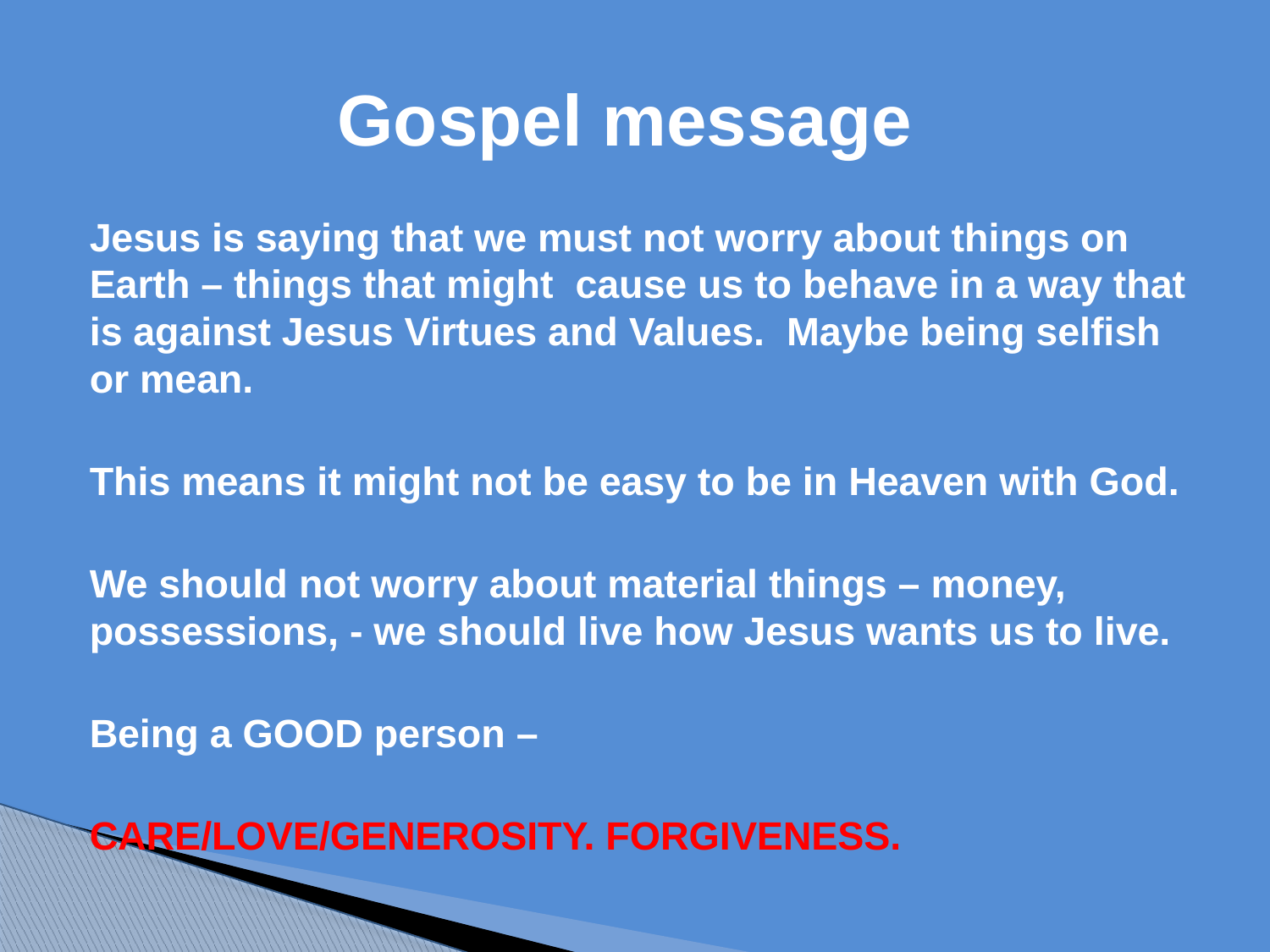

# Gospel message
Jesus is saying that we must not worry about things on Earth – things that might  cause us to behave in a way that is against Jesus Virtues and Values.  Maybe being selfish or mean.

This means it might not be easy to be in Heaven with God.

We should not worry about material things – money, possessions, - we should live how Jesus wants us to live.

Being a GOOD person –

CARE/LOVE/GENEROSITY. FORGIVENESS.